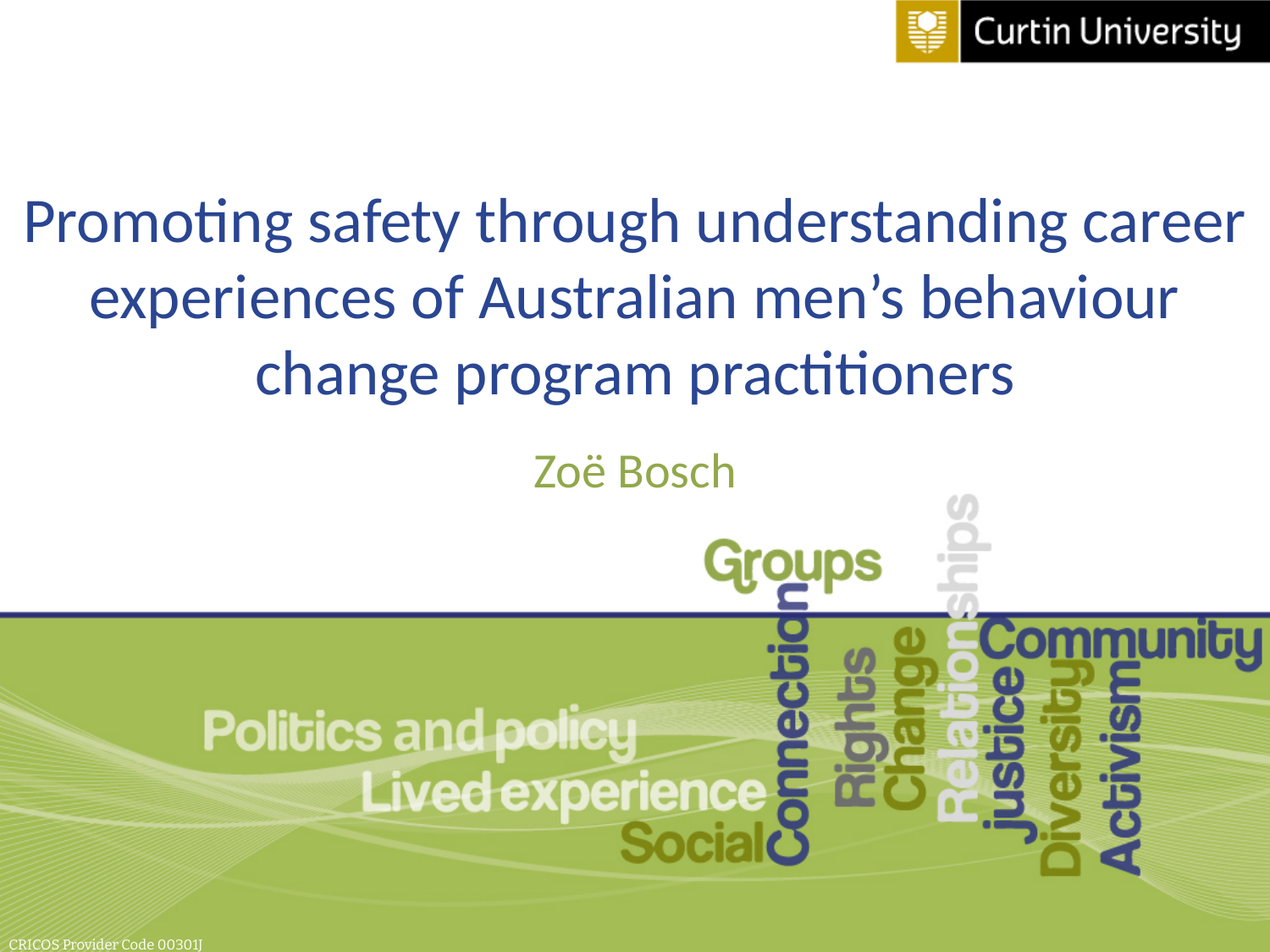

# Promoting safety through understanding career experiences of Australian men’s behaviour change program practitioners
Zoë Bosch